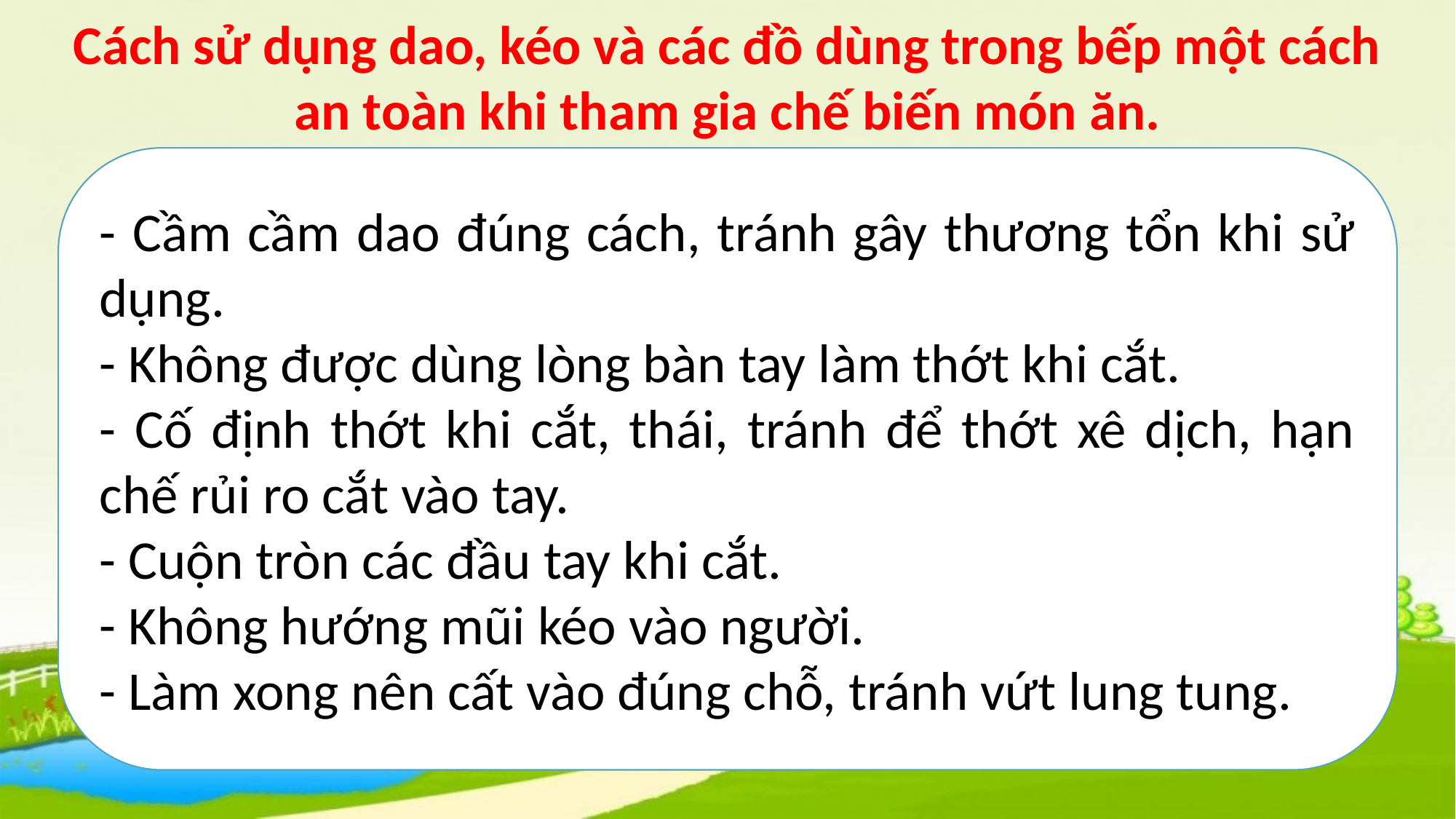

Cách sử dụng dao, kéo và các đồ dùng trong bếp một cách an toàn khi tham gia chế biến món ăn.
- Cầm cầm dao đúng cách, tránh gây thương tổn khi sử dụng.
- Không được dùng lòng bàn tay làm thớt khi cắt.
- Cố định thớt khi cắt, thái, tránh để thớt xê dịch, hạn chế rủi ro cắt vào tay.
- Cuộn tròn các đầu tay khi cắt.
- Không hướng mũi kéo vào người.
- Làm xong nên cất vào đúng chỗ, tránh vứt lung tung.